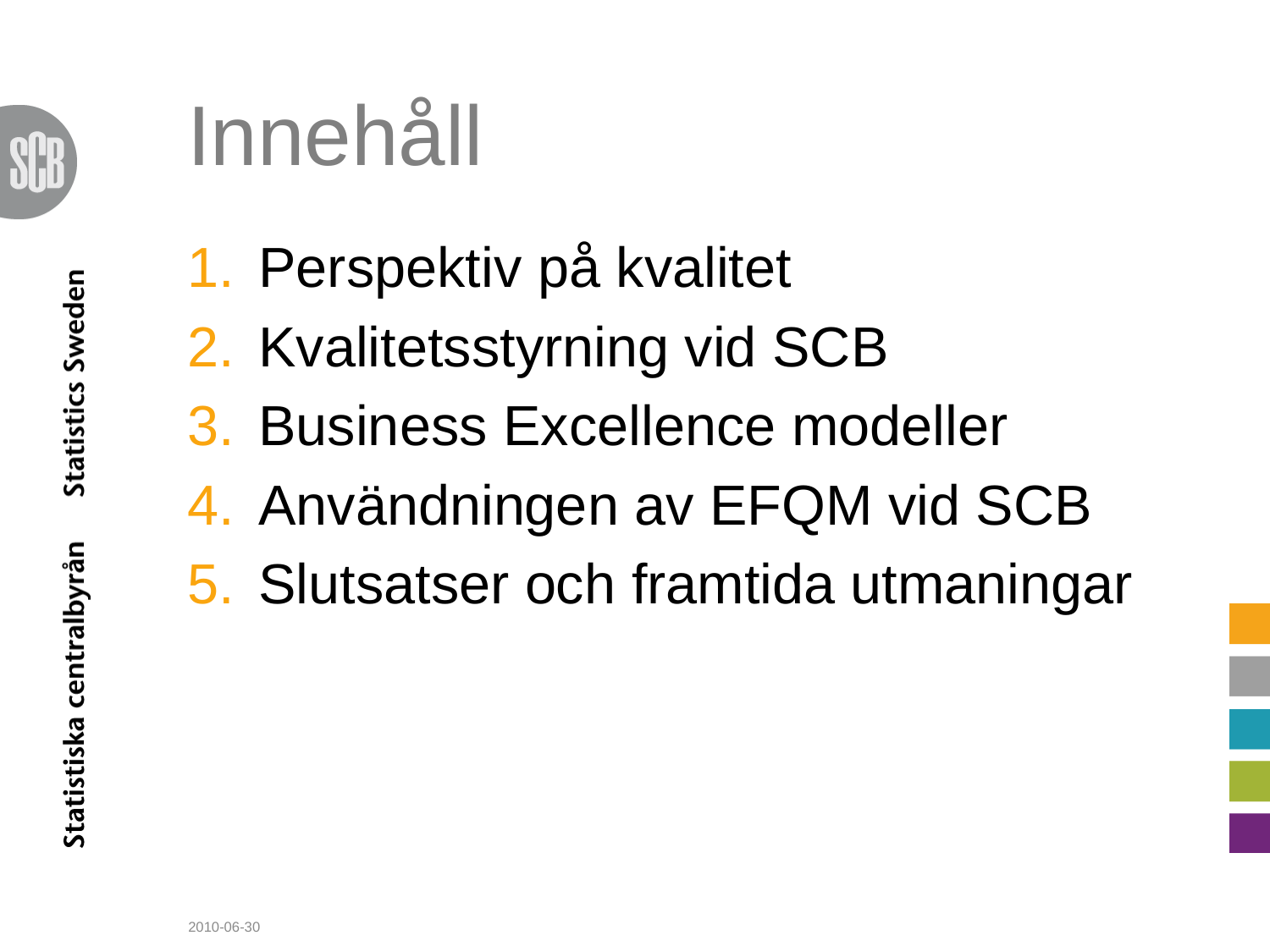

# Innehåll
Perspektiv på kvalitet
Kvalitetsstyrning vid SCB
Business Excellence modeller
Användningen av EFQM vid SCB
Slutsatser och framtida utmaningar
2010-06-30